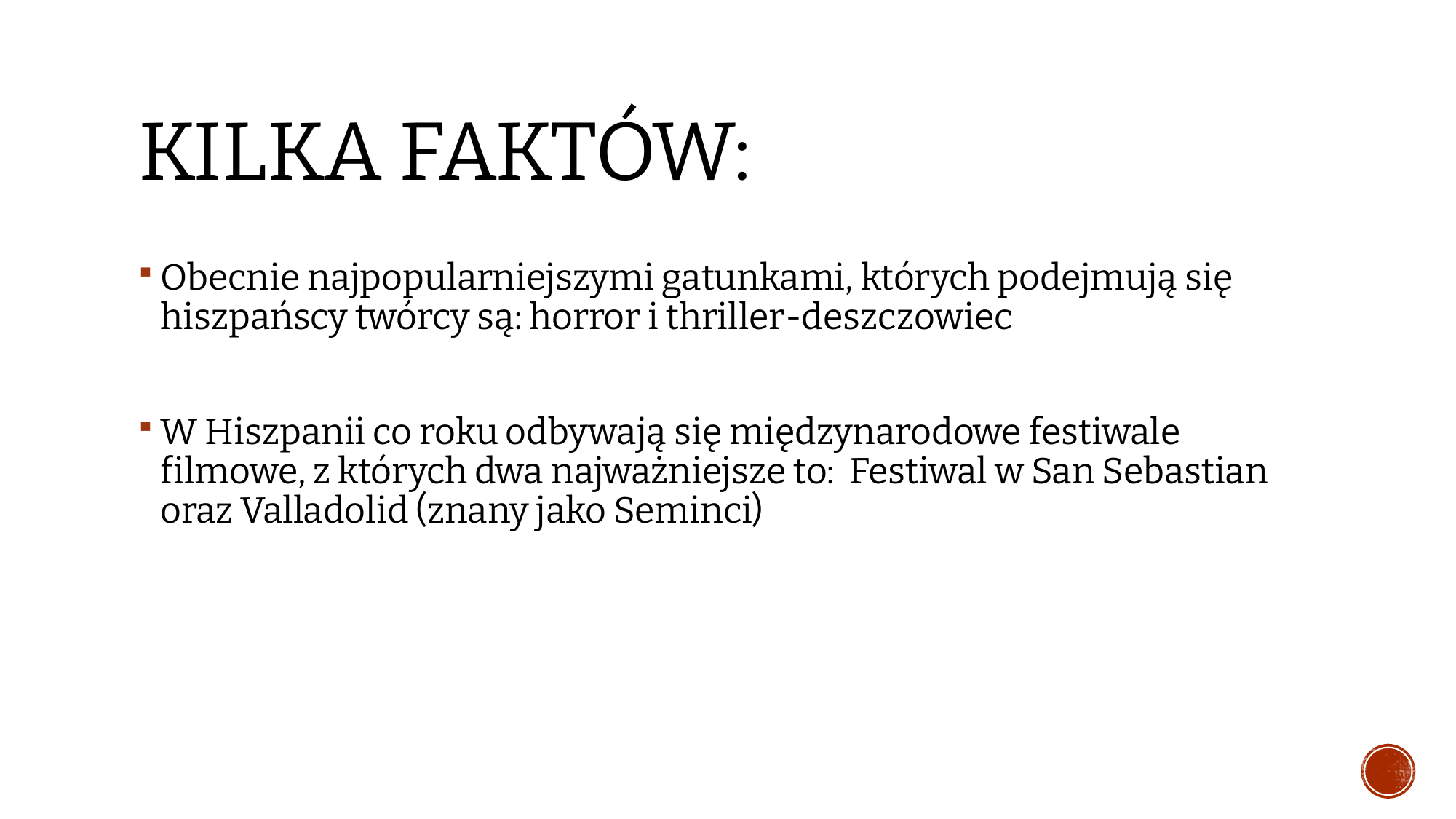

# Kilka faktów:
Obecnie najpopularniejszymi gatunkami, których podejmują się hiszpańscy twórcy są: horror i thriller-deszczowiec

W Hiszpanii co roku odbywają się międzynarodowe festiwale filmowe, z których dwa najważniejsze to:  Festiwal w San Sebastian oraz Valladolid (znany jako Seminci)